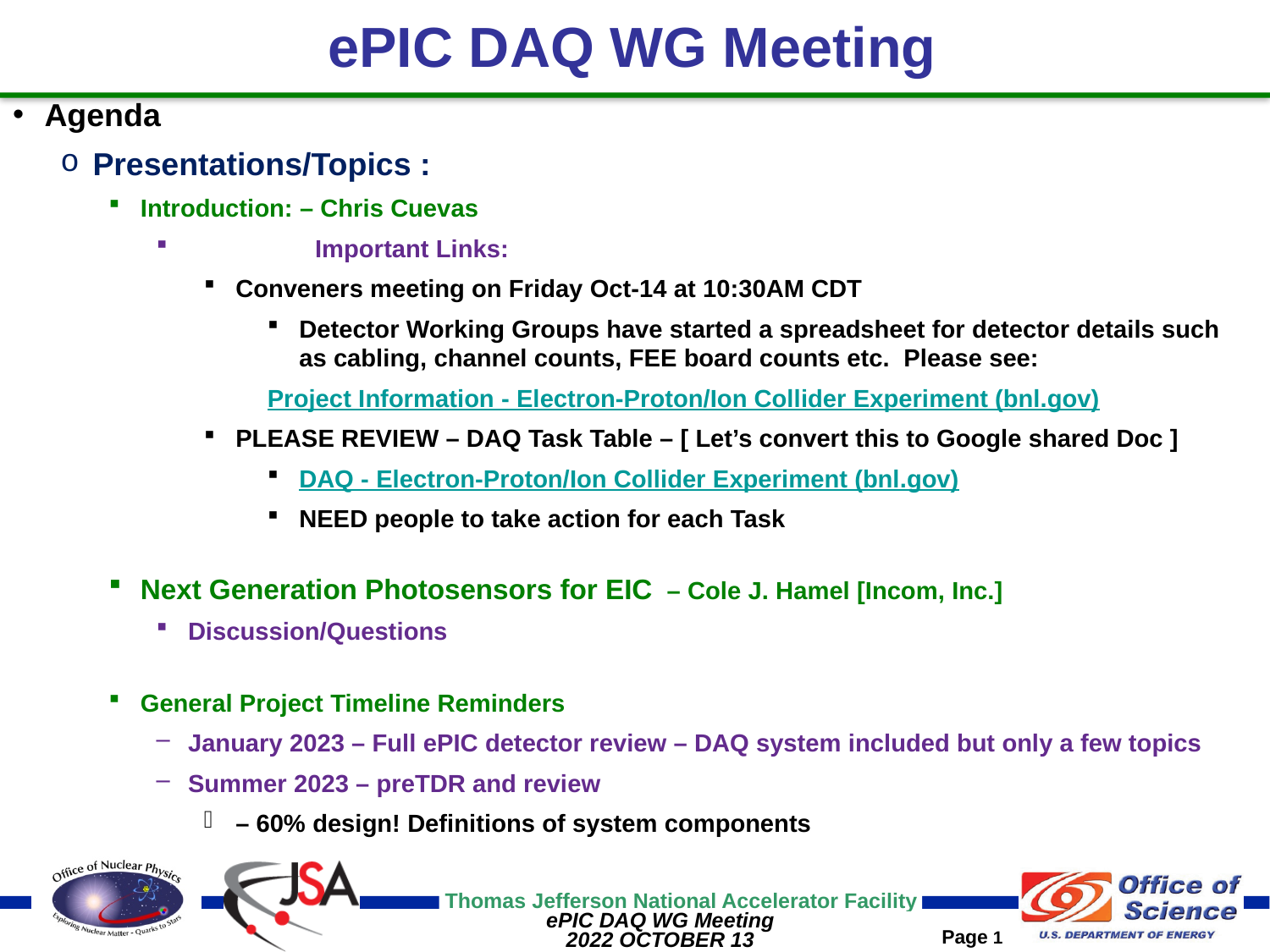

# ePIC DAQ WG Meeting
Agenda
Presentations/Topics :
Introduction: – Chris Cuevas
	Important Links:
Conveners meeting on Friday Oct-14 at 10:30AM CDT
Detector Working Groups have started a spreadsheet for detector details such as cabling, channel counts, FEE board counts etc.  Please see:
Project Information - Electron-Proton/Ion Collider Experiment (bnl.gov)
PLEASE REVIEW – DAQ Task Table – [ Let’s convert this to Google shared Doc ]
DAQ - Electron-Proton/Ion Collider Experiment (bnl.gov)
NEED people to take action for each Task

Next Generation Photosensors for EIC  – Cole J. Hamel [Incom, Inc.]
Discussion/Questions

General Project Timeline Reminders
January 2023 – Full ePIC detector review – DAQ system included but only a few topics
Summer 2023 – preTDR and review
– 60% design! Definitions of system components